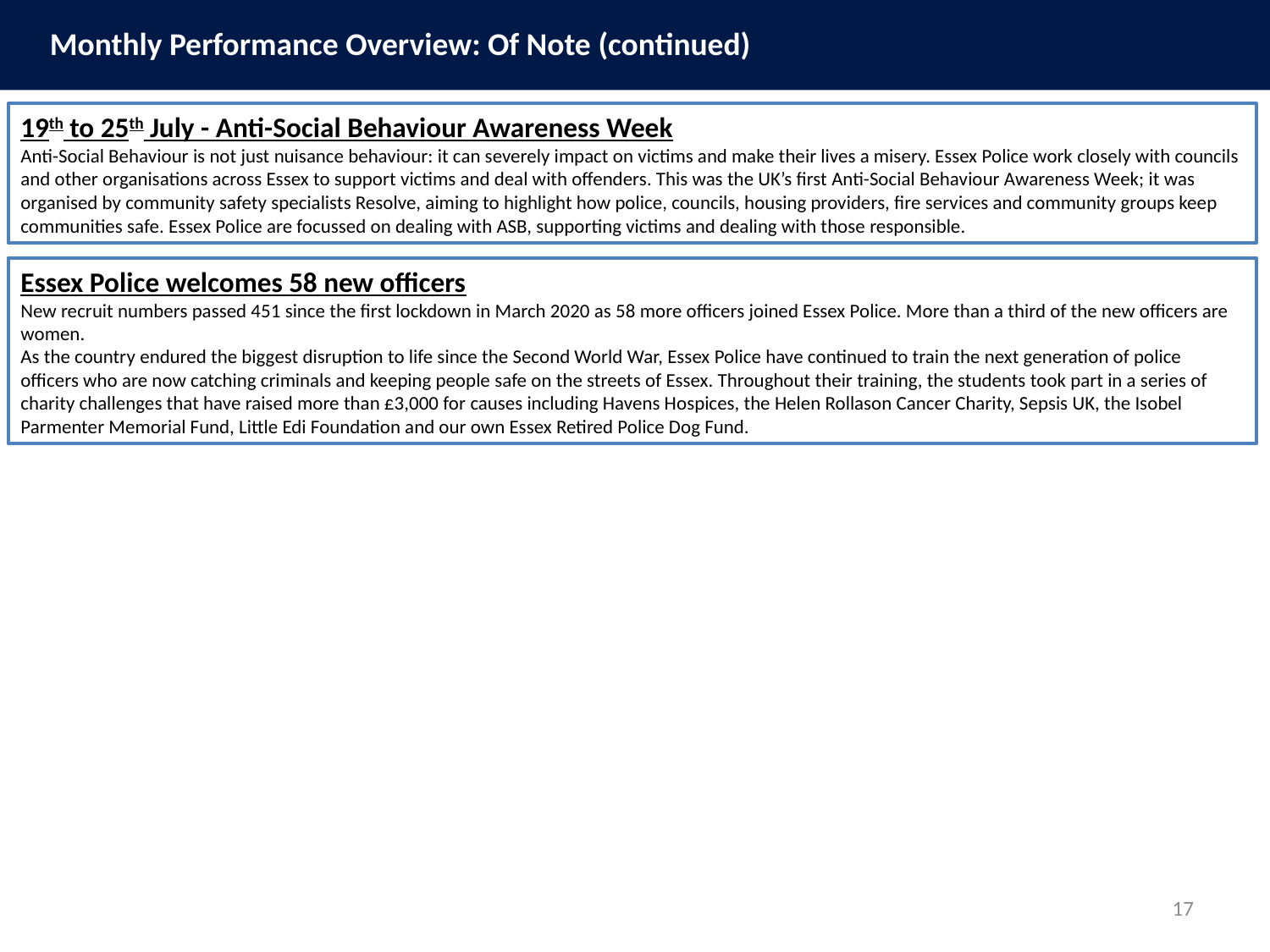

Monthly Performance Overview: Of Note (continued)
Monthly Performance Overview: Exceptions
19th to 25th July - Anti-Social Behaviour Awareness Week
Anti-Social Behaviour is not just nuisance behaviour: it can severely impact on victims and make their lives a misery. Essex Police work closely with councils and other organisations across Essex to support victims and deal with offenders. This was the UK’s first Anti-Social Behaviour Awareness Week; it was organised by community safety specialists Resolve, aiming to highlight how police, councils, housing providers, fire services and community groups keep communities safe. Essex Police are focussed on dealing with ASB, supporting victims and dealing with those responsible.
Essex Police welcomes 58 new officers
New recruit numbers passed 451 since the first lockdown in March 2020 as 58 more officers joined Essex Police. More than a third of the new officers are women.
As the country endured the biggest disruption to life since the Second World War, Essex Police have continued to train the next generation of police officers who are now catching criminals and keeping people safe on the streets of Essex. Throughout their training, the students took part in a series of charity challenges that have raised more than £3,000 for causes including Havens Hospices, the Helen Rollason Cancer Charity, Sepsis UK, the Isobel Parmenter Memorial Fund, Little Edi Foundation and our own Essex Retired Police Dog Fund.
17